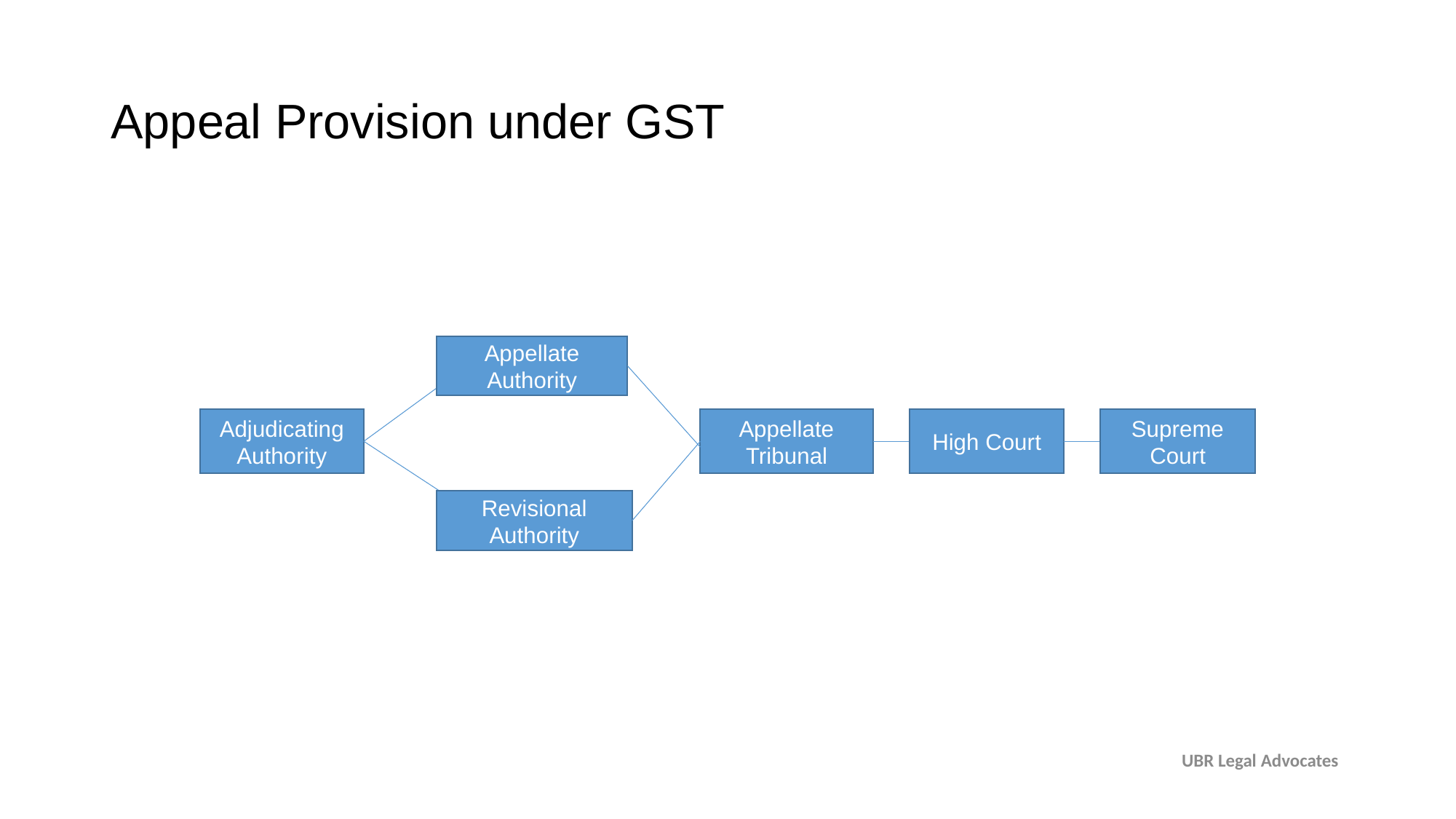

# Appeal Provision under GST

Appellate Authority
Adjudicating Authority
Appellate Tribunal
High Court
Supreme Court
Revisional Authority
UBR Legal Advocates